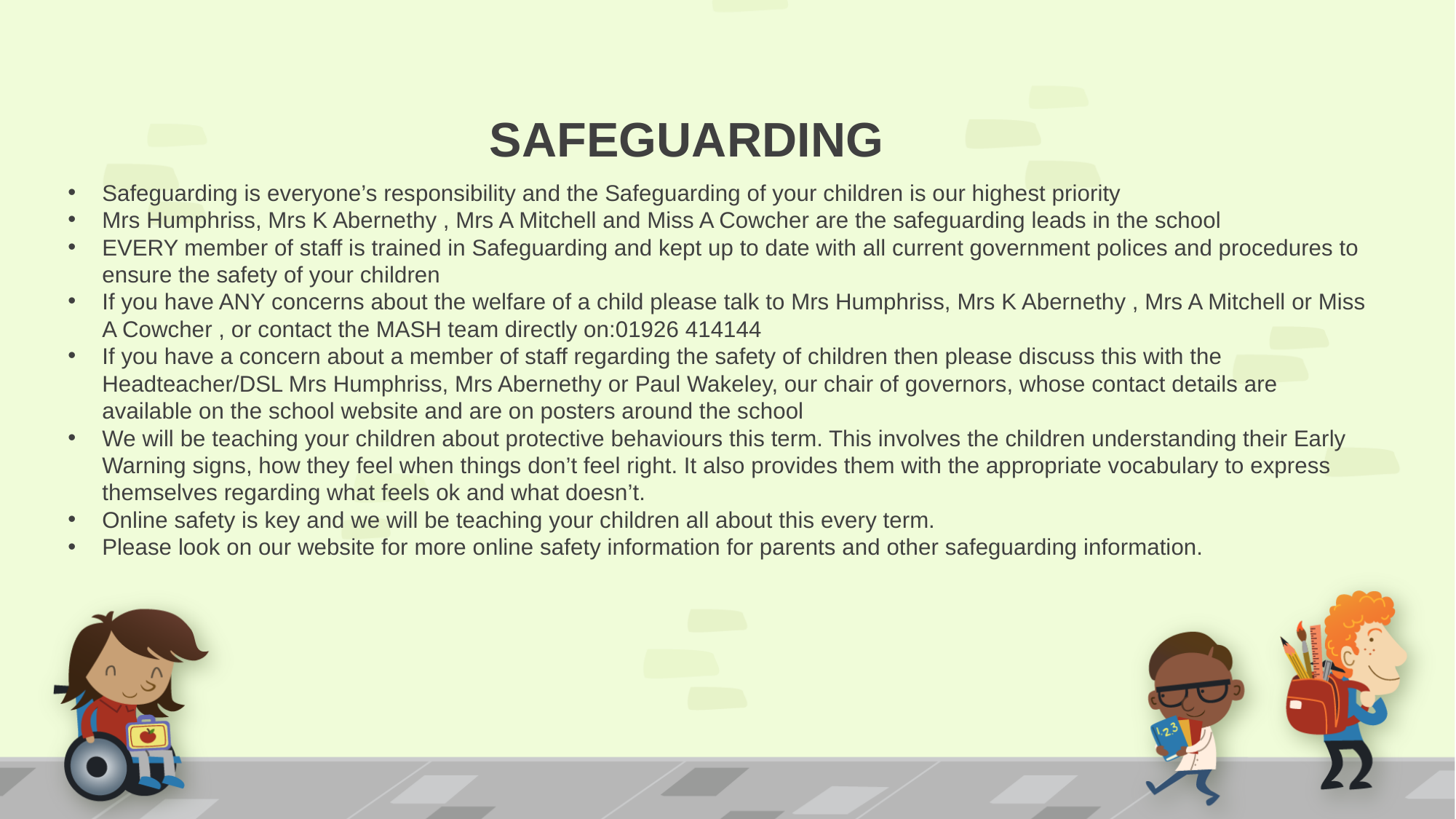

# SAFEGUARDING
Safeguarding is everyone’s responsibility and the Safeguarding of your children is our highest priority
Mrs Humphriss, Mrs K Abernethy , Mrs A Mitchell and Miss A Cowcher are the safeguarding leads in the school
EVERY member of staff is trained in Safeguarding and kept up to date with all current government polices and procedures to ensure the safety of your children
If you have ANY concerns about the welfare of a child please talk to Mrs Humphriss, Mrs K Abernethy , Mrs A Mitchell or Miss A Cowcher , or contact the MASH team directly on:01926 414144
If you have a concern about a member of staff regarding the safety of children then please discuss this with the Headteacher/DSL Mrs Humphriss, Mrs Abernethy or Paul Wakeley, our chair of governors, whose contact details are available on the school website and are on posters around the school
We will be teaching your children about protective behaviours this term. This involves the children understanding their Early Warning signs, how they feel when things don’t feel right. It also provides them with the appropriate vocabulary to express themselves regarding what feels ok and what doesn’t.
Online safety is key and we will be teaching your children all about this every term.
Please look on our website for more online safety information for parents and other safeguarding information.